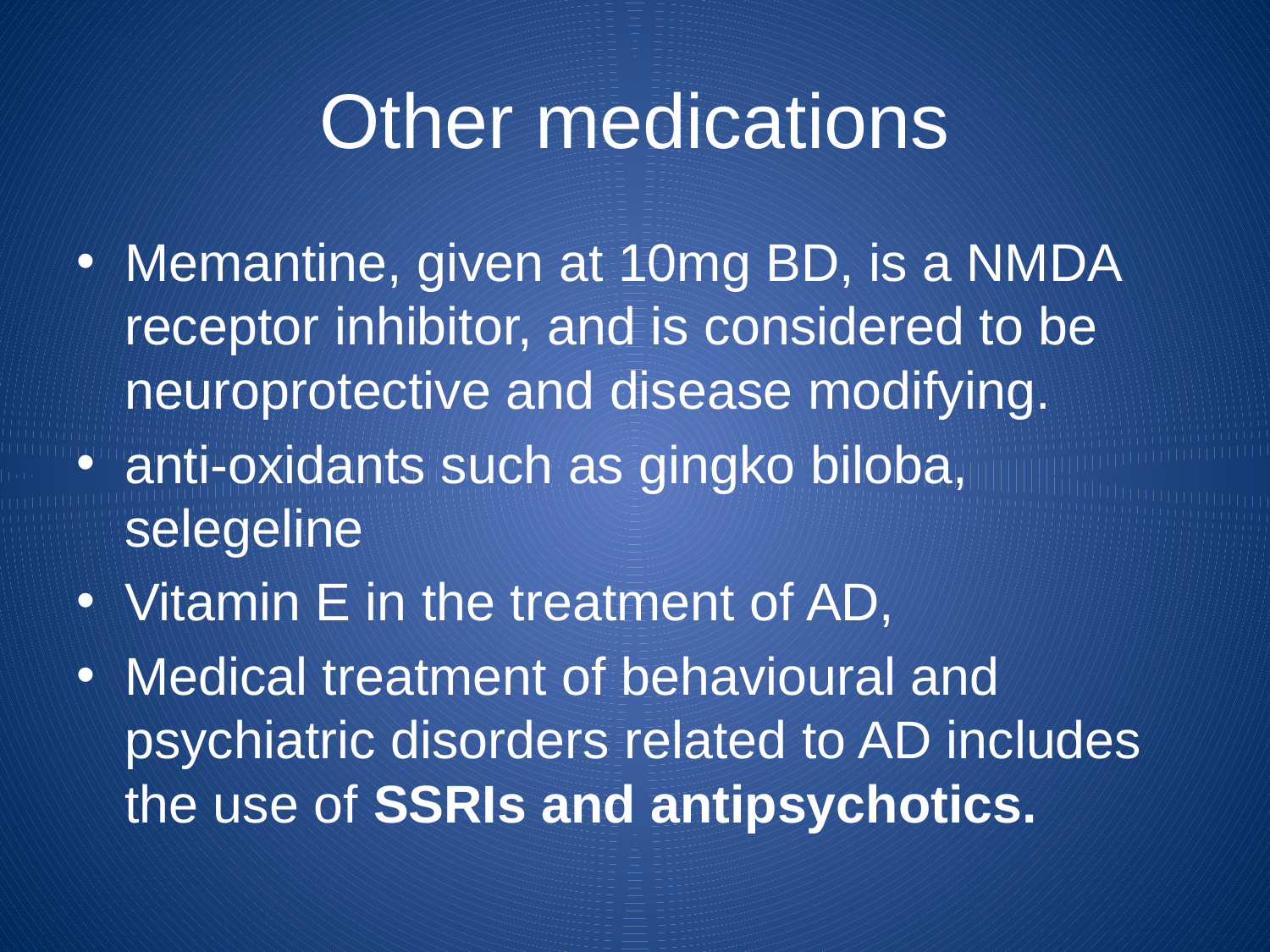

# Other medications
Memantine, given at 10mg BD, is a NMDA receptor inhibitor, and is considered to be neuroprotective and disease modifying.
anti‐oxidants such as gingko biloba, selegeline
Vitamin E in the treatment of AD,
Medical treatment of behavioural and psychiatric disorders related to AD includes the use of SSRIs and antipsychotics.